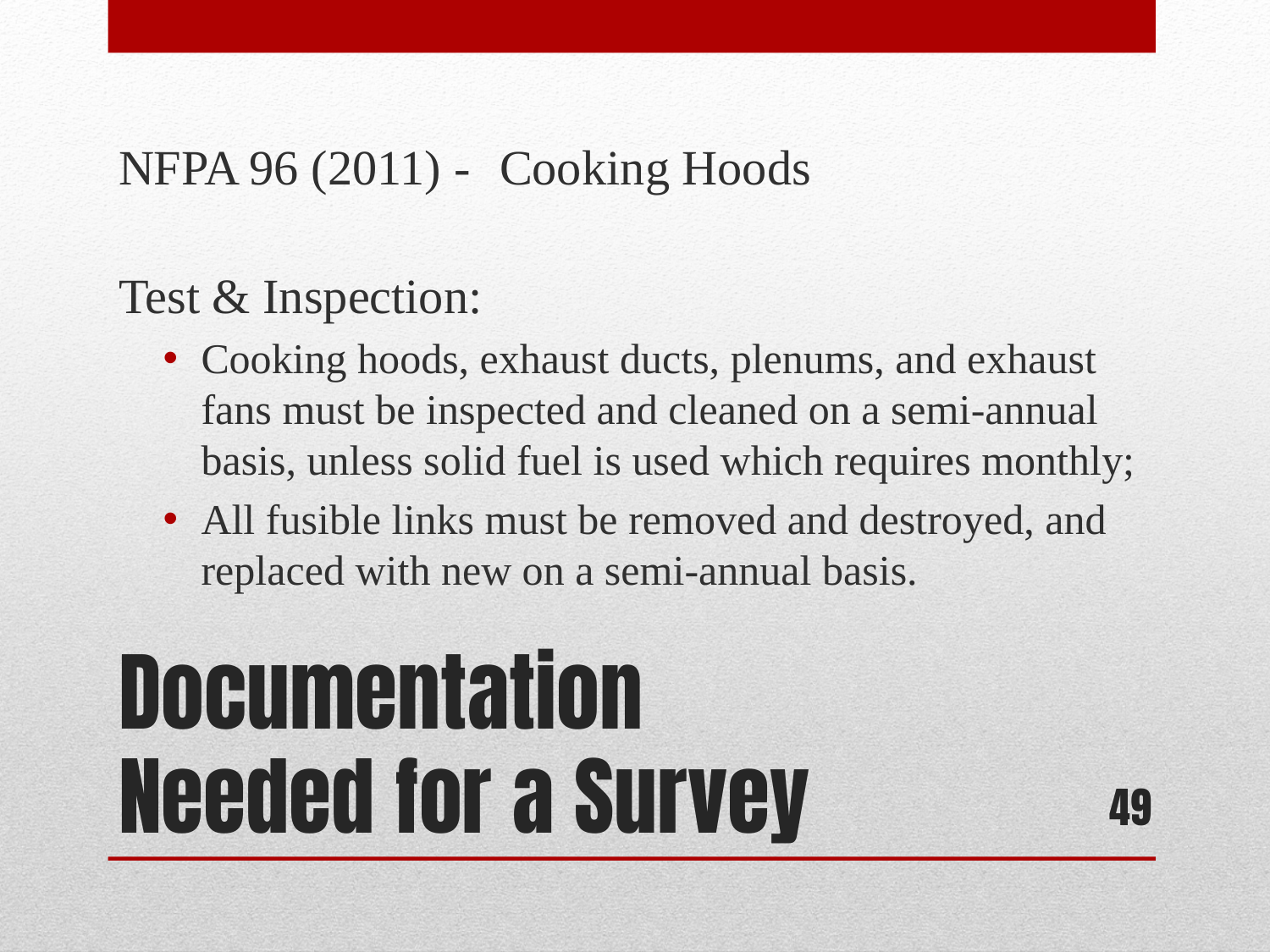

NFPA 96 (2011) -	Cooking Hoods
Test & Inspection:
Cooking hoods, exhaust ducts, plenums, and exhaust fans must be inspected and cleaned on a semi-annual basis, unless solid fuel is used which requires monthly;
All fusible links must be removed and destroyed, and replaced with new on a semi-annual basis.
# Documentation Needed for a Survey
49